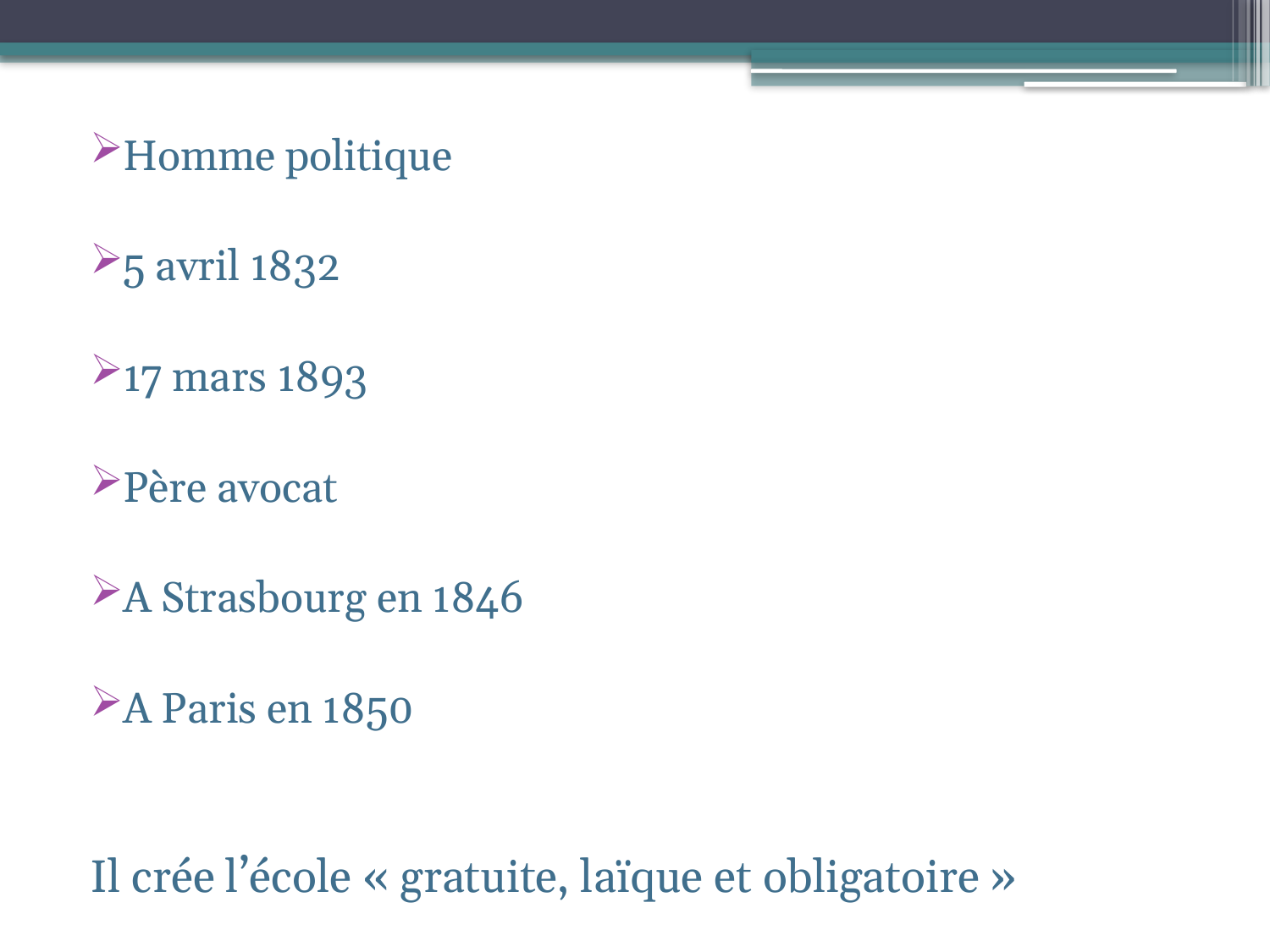

Homme politique

5 avril 1832

17 mars 1893

Père avocat

A Strasbourg en 1846

A Paris en 1850

Il crée l’école « gratuite, laïque et obligatoire »
#